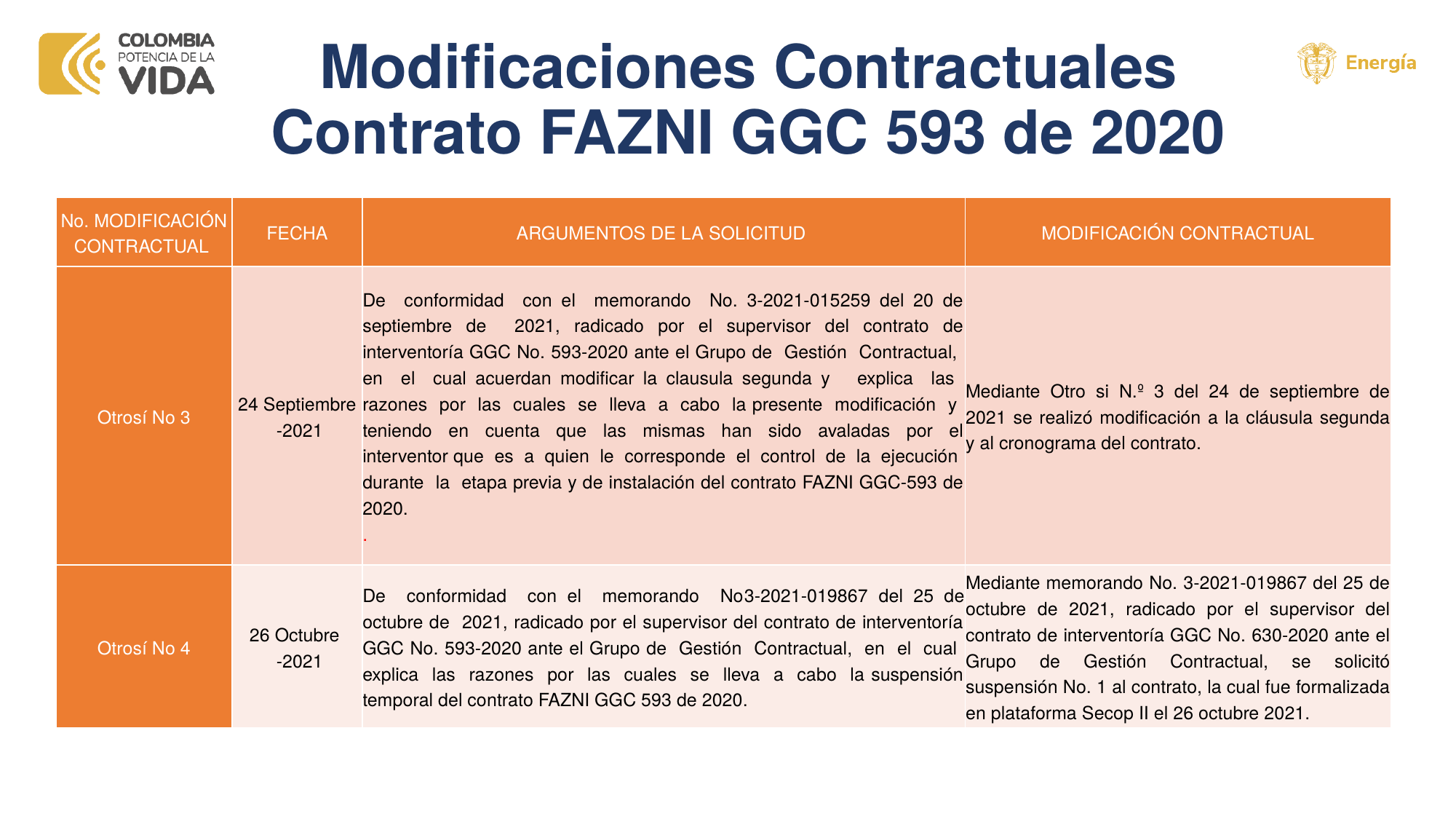

# Modificaciones Contractuales Contrato FAZNI GGC 593 de 2020
| No. MODIFICACIÓN CONTRACTUAL | FECHA | ARGUMENTOS DE LA SOLICITUD | MODIFICACIÓN CONTRACTUAL |
| --- | --- | --- | --- |
| Otrosí No 3 | 24 Septiembre -2021 | De conformidad con el memorando No. 3-2021-015259 del 20 de septiembre de 2021, radicado por el supervisor del contrato de interventoría GGC No. 593-2020 ante el Grupo de Gestión Contractual, en el cual acuerdan modificar la clausula segunda y explica las razones por las cuales se lleva a cabo la presente modificación y teniendo en cuenta que las mismas han sido avaladas por el interventor que es a quien le corresponde el control de la ejecución durante la etapa previa y de instalación del contrato FAZNI GGC-593 de 2020. . | Mediante Otro si N.º 3 del 24 de septiembre de 2021 se realizó modificación a la cláusula segunda y al cronograma del contrato. |
| Otrosí No 4 | 26 Octubre -2021 | De conformidad con el memorando No3-2021-019867 del 25 de octubre de 2021, radicado por el supervisor del contrato de interventoría GGC No. 593-2020 ante el Grupo de Gestión Contractual, en el cual explica las razones por las cuales se lleva a cabo la suspensión temporal del contrato FAZNI GGC 593 de 2020. | Mediante memorando No. 3-2021-019867 del 25 de octubre de 2021, radicado por el supervisor del contrato de interventoría GGC No. 630-2020 ante el Grupo de Gestión Contractual, se solicitó suspensión No. 1 al contrato, la cual fue formalizada en plataforma Secop II el 26 octubre 2021. |